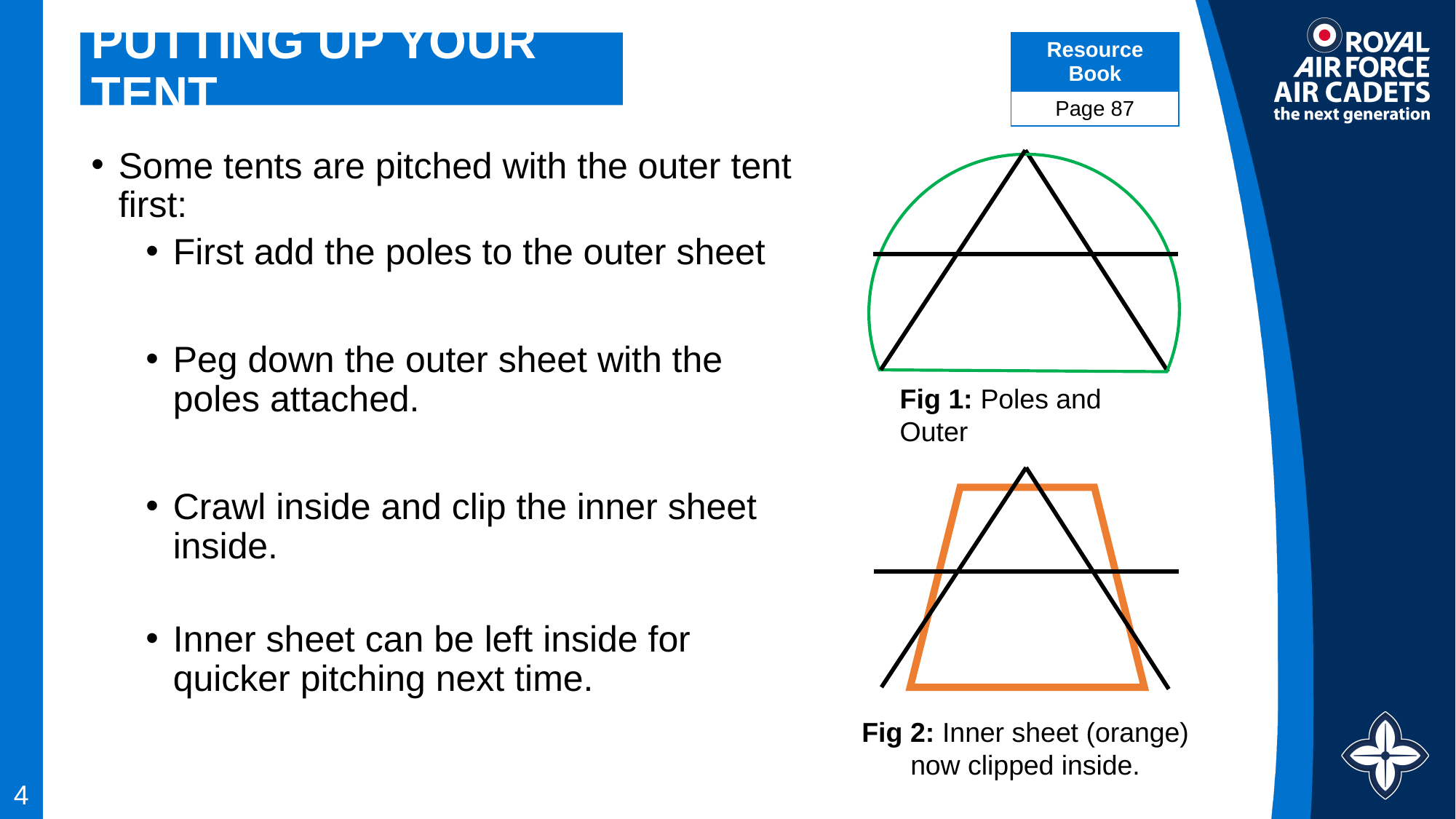

| Resource Book |
| --- |
| Page 87 |
# PUTTING UP YOUR TENT
Some tents are pitched with the outer tent first:
First add the poles to the outer sheet

Peg down the outer sheet with the poles attached.

Crawl inside and clip the inner sheet inside.

Inner sheet can be left inside for quicker pitching next time.

Fig 1: Poles and Outer

Fig 2: Inner sheet (orange) now clipped inside.